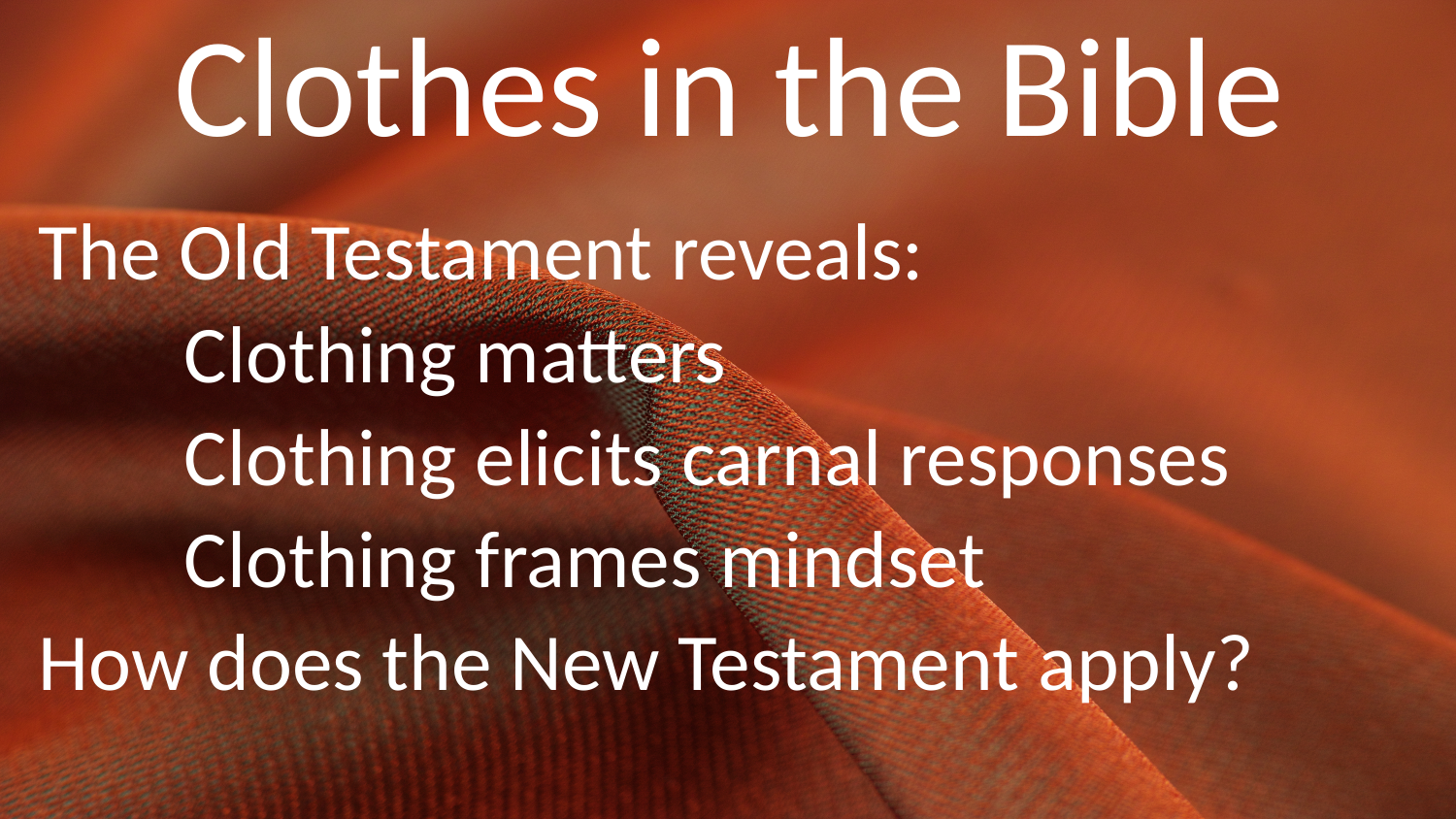

# Clothes in the Bible
The Old Testament reveals:
	Clothing matters
	Clothing elicits carnal responses
	Clothing frames mindset
How does the New Testament apply?